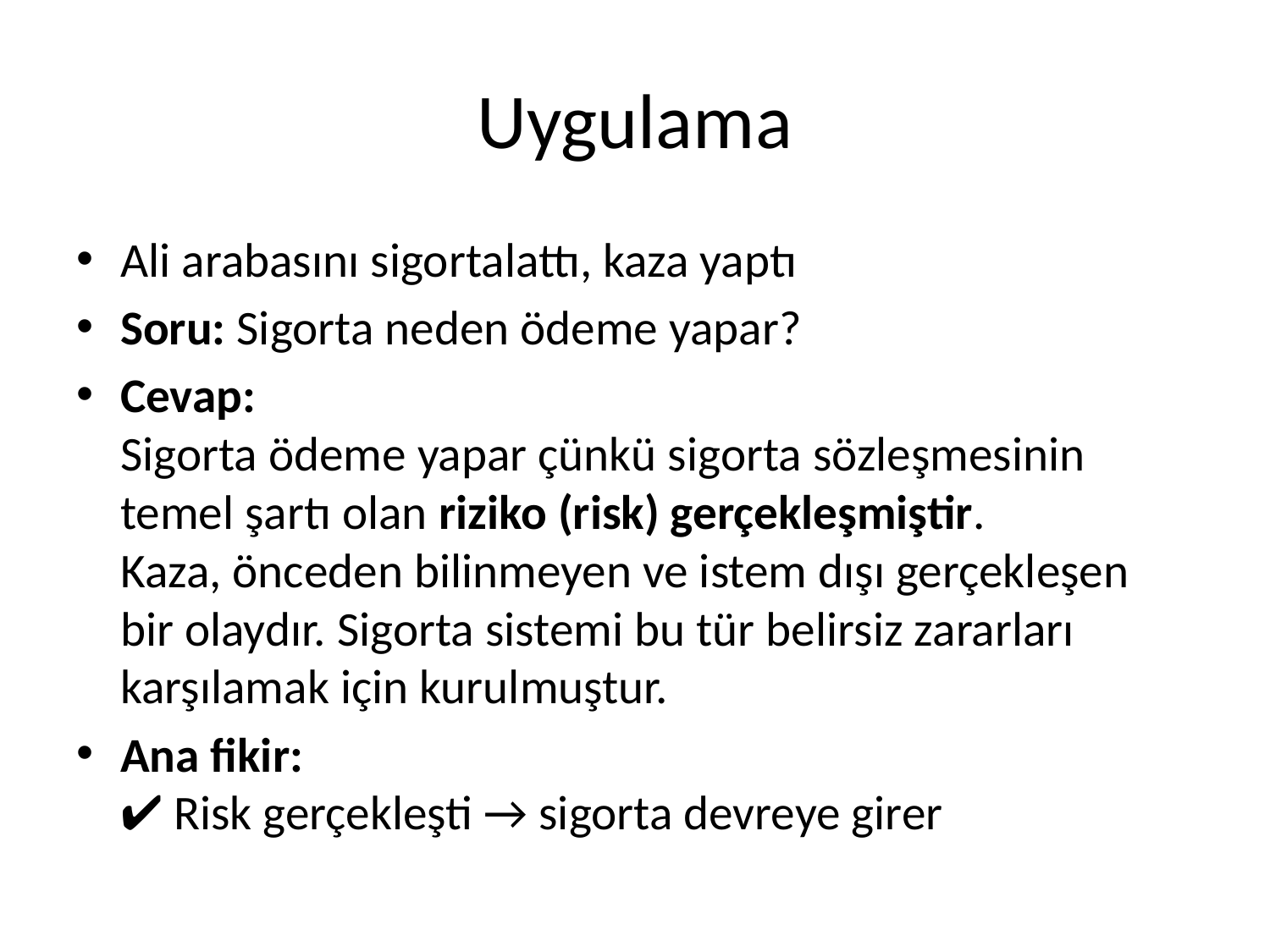

# Uygulama
Ali arabasını sigortalattı, kaza yaptı
Soru: Sigorta neden ödeme yapar?
Cevap:
Sigorta ödeme yapar çünkü sigorta sözleşmesinin temel şartı olan riziko (risk) gerçekleşmiştir.
Kaza, önceden bilinmeyen ve istem dışı gerçekleşen bir olaydır. Sigorta sistemi bu tür belirsiz zararları karşılamak için kurulmuştur.
Ana fikir:
✔ Risk gerçekleşti → sigorta devreye girer